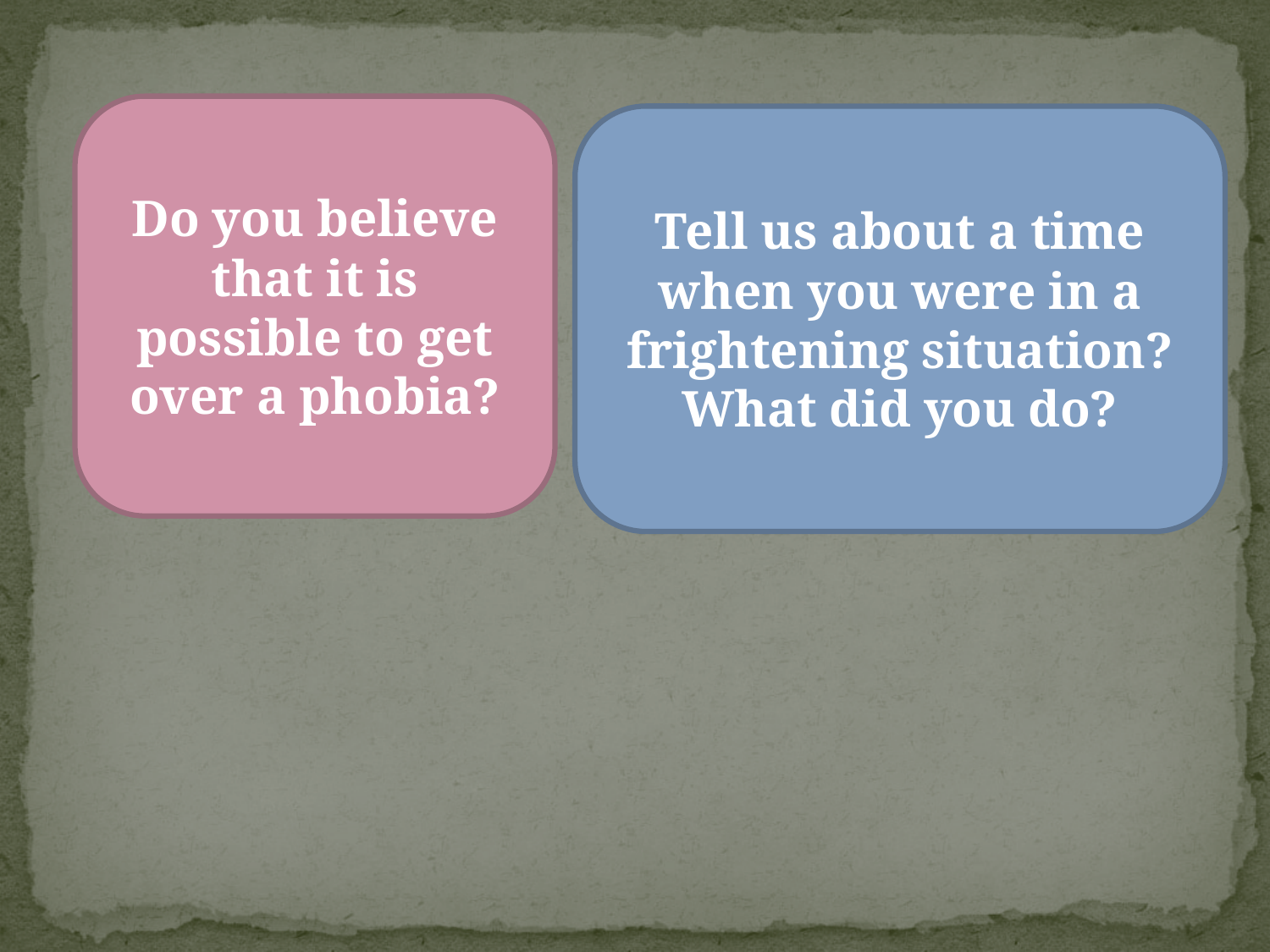

Do you believe that it is possible to get over a phobia?
Tell us about a time when you were in a frightening situation? What did you do?